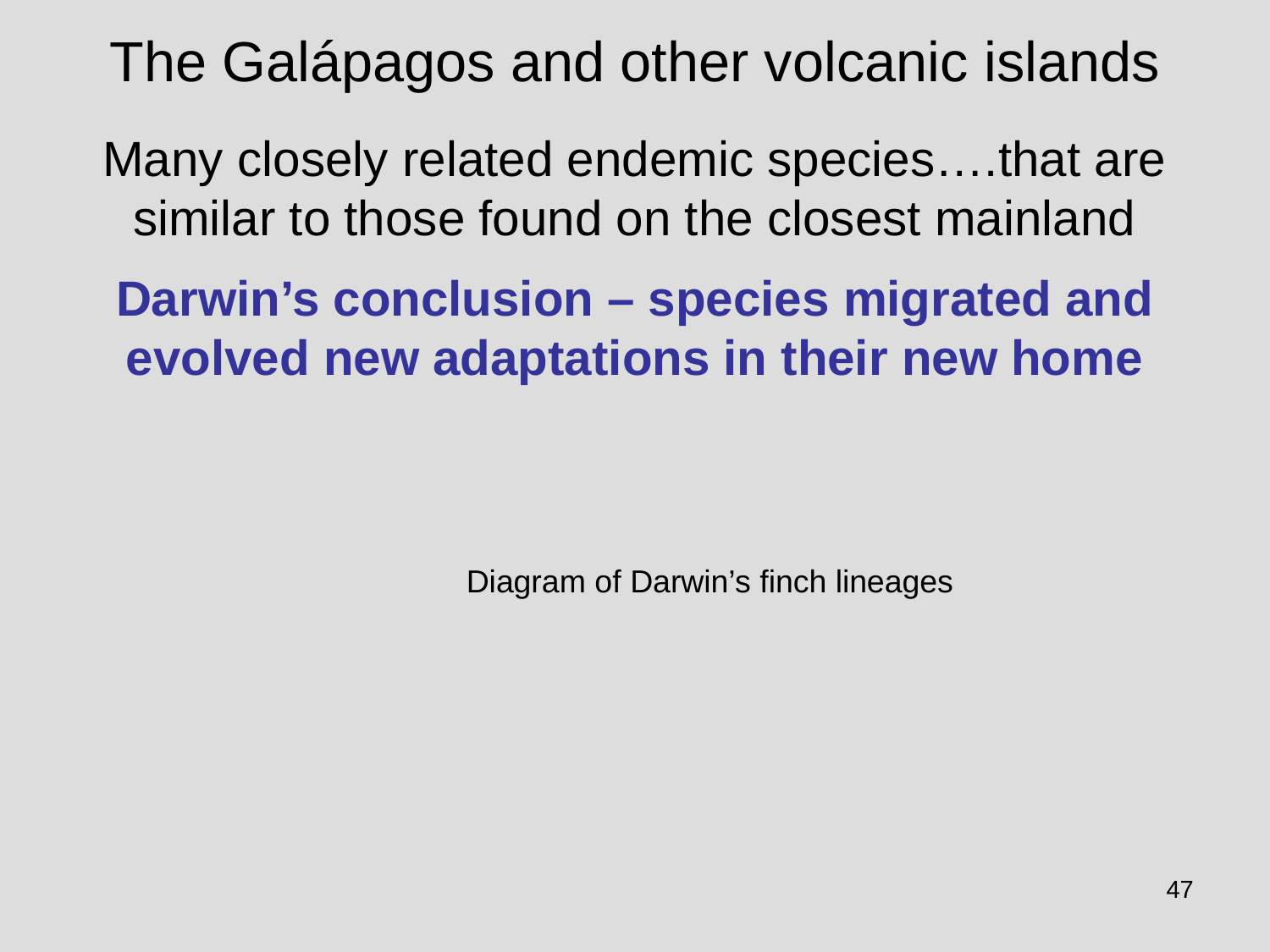

The Galápagos and other volcanic islands

Many closely related endemic species….that are similar to those found on the closest mainland

Darwin’s conclusion – species migrated and evolved new adaptations in their new home
Diagram of Darwin’s finch lineages
47